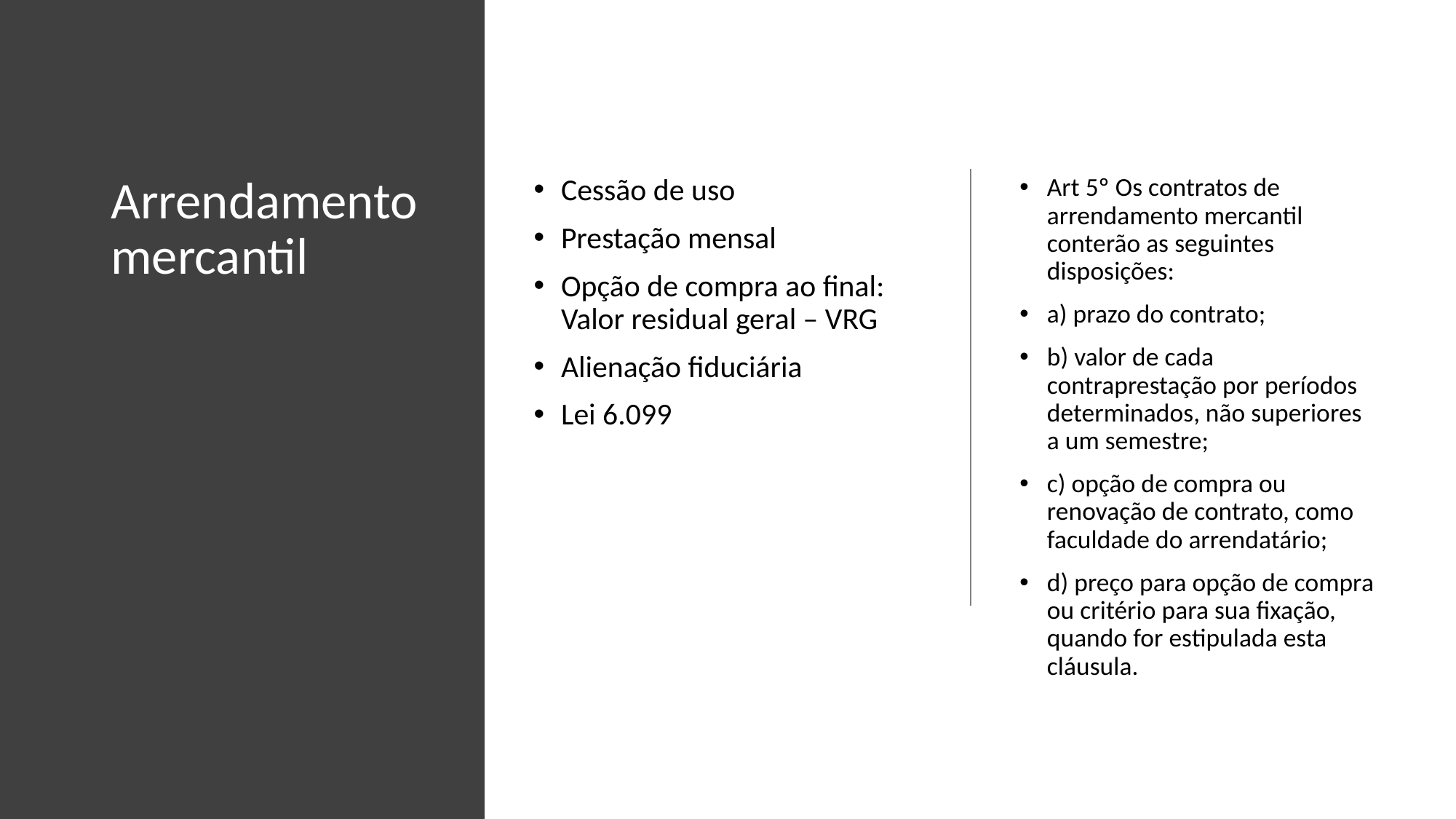

# Arrendamento mercantil
Cessão de uso
Prestação mensal
Opção de compra ao final: Valor residual geral – VRG
Alienação fiduciária
Lei 6.099

Art 5º Os contratos de arrendamento mercantil conterão as seguintes disposições:
a) prazo do contrato;
b) valor de cada contraprestação por períodos determinados, não superiores a um semestre;
c) opção de compra ou renovação de contrato, como faculdade do arrendatário;
d) preço para opção de compra ou critério para sua fixação, quando for estipulada esta cláusula.